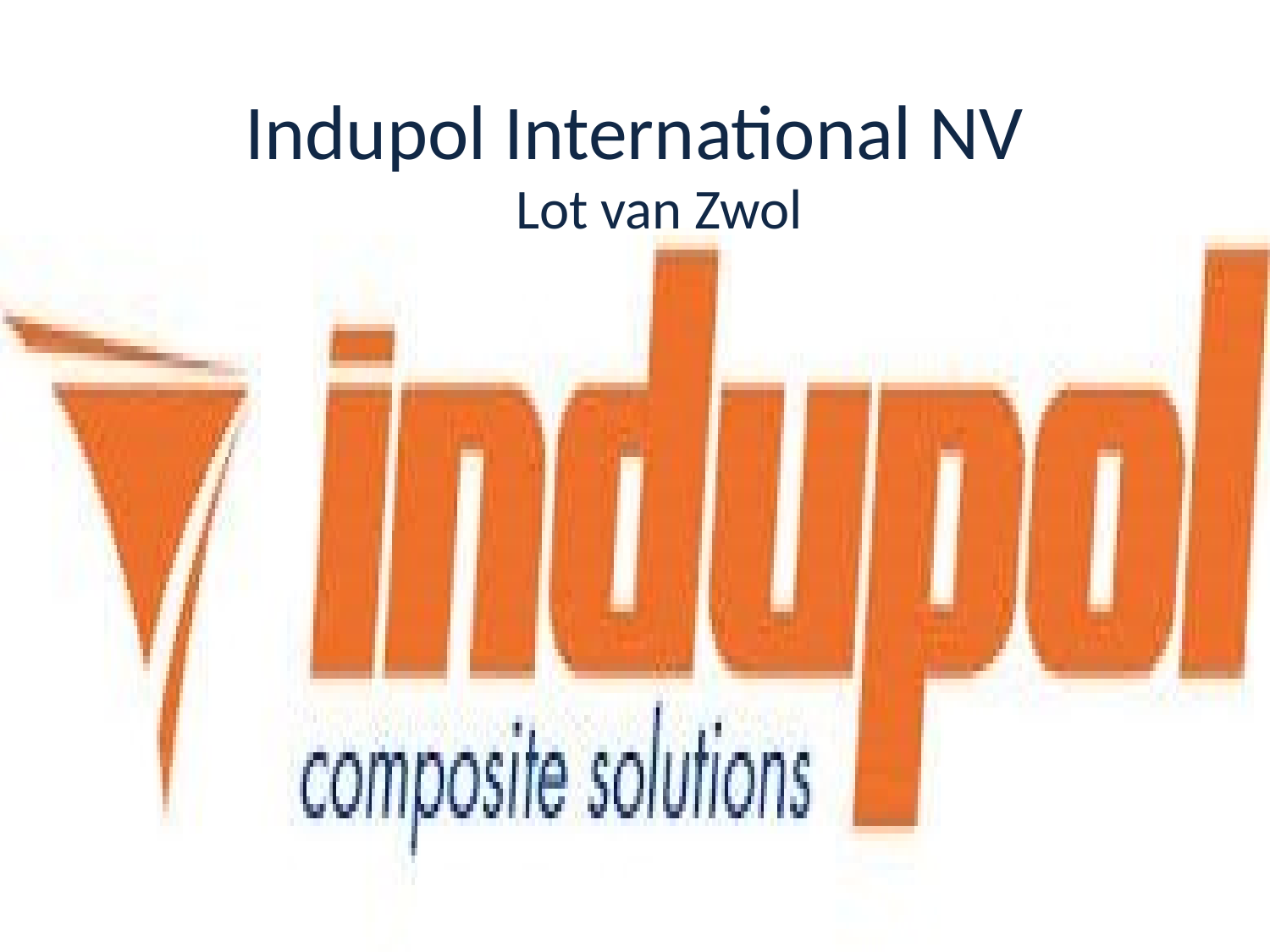

# Indupol International NV
Lot van Zwol